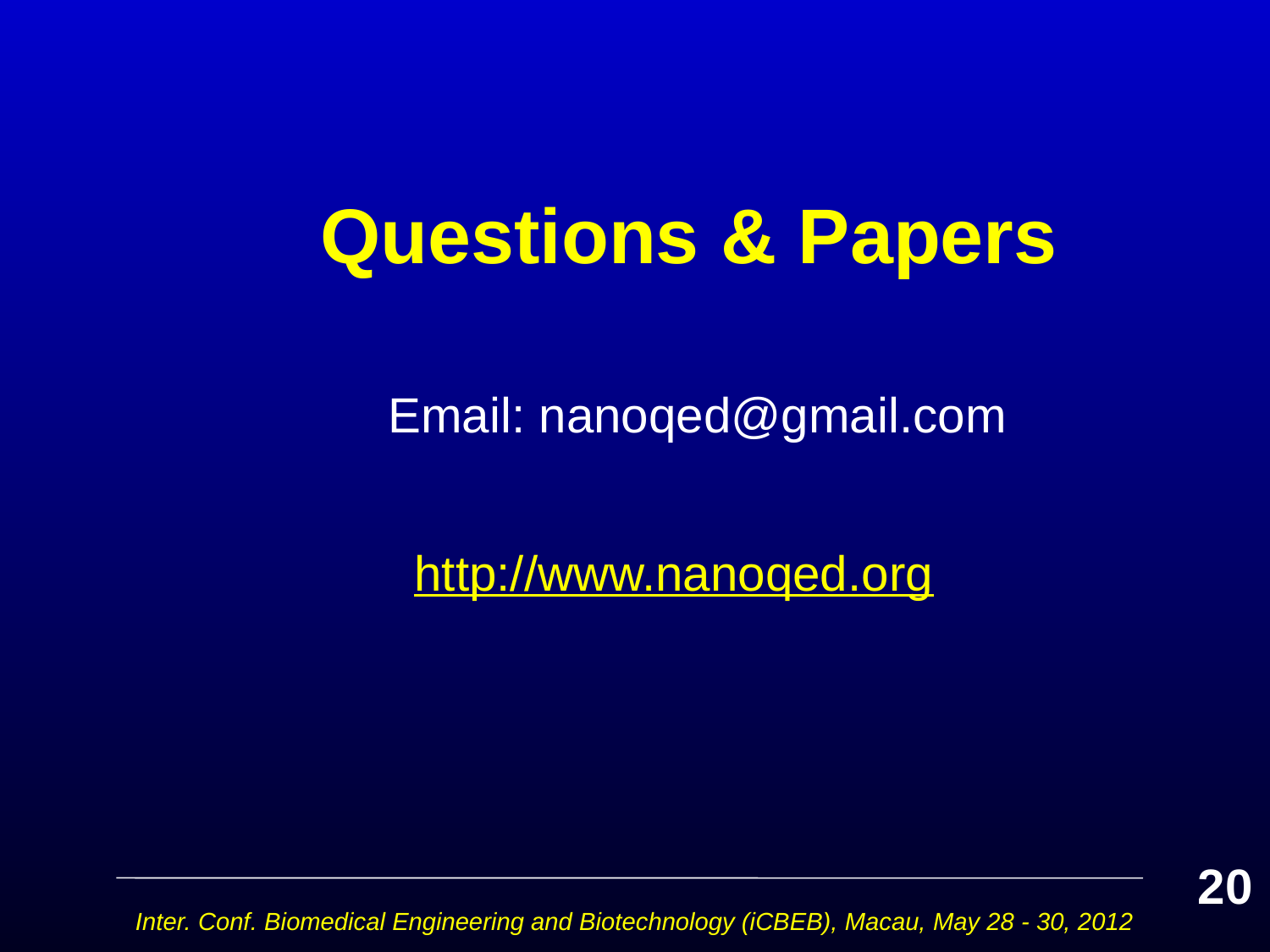

# Questions & Papers
        Email: nanoqed@gmail.com

     http://www.nanoqed.org

20
Inter. Conf. Biomedical Engineering and Biotechnology (iCBEB), Macau, May 28 - 30, 2012